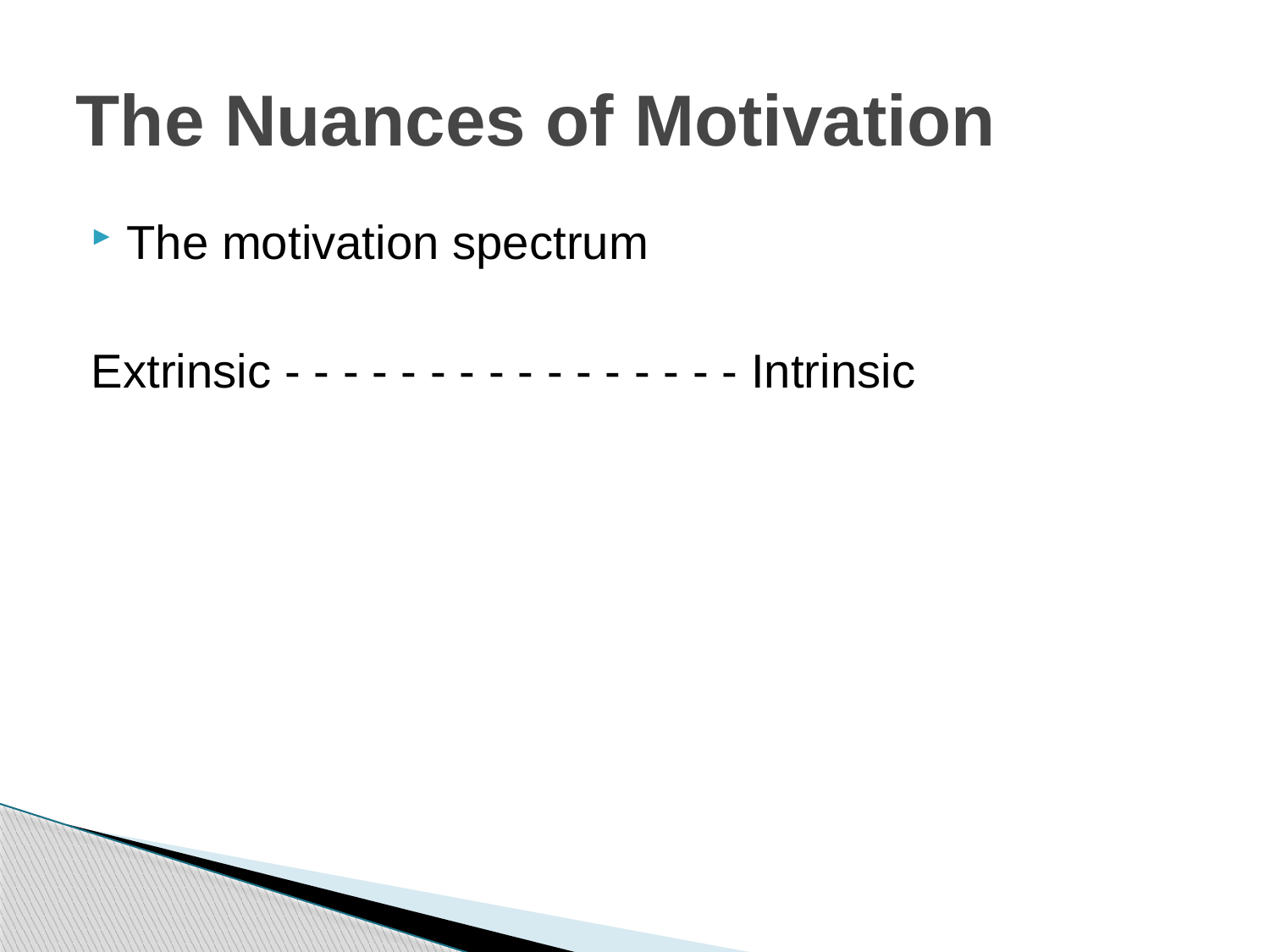

# The Nuances of Motivation
The motivation spectrum

Extrinsic - - - - - - - - - - - - - - - - Intrinsic